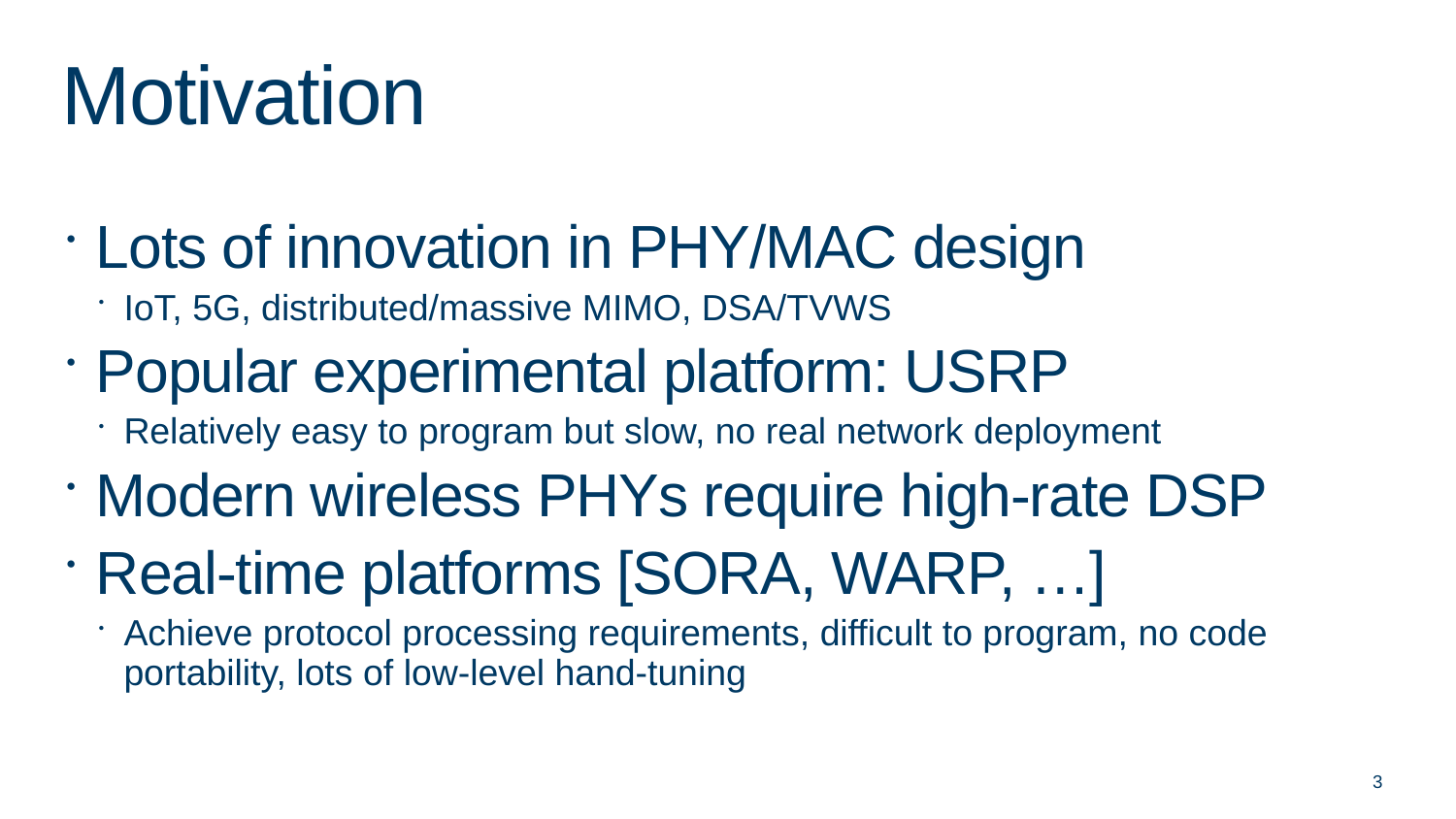

# Motivation
Lots of innovation in PHY/MAC design
IoT, 5G, distributed/massive MIMO, DSA/TVWS
Popular experimental platform: USRP
Relatively easy to program but slow, no real network deployment
Modern wireless PHYs require high-rate DSP
Real-time platforms [SORA, WARP, …]
Achieve protocol processing requirements, difficult to program, no code portability, lots of low-level hand-tuning
3